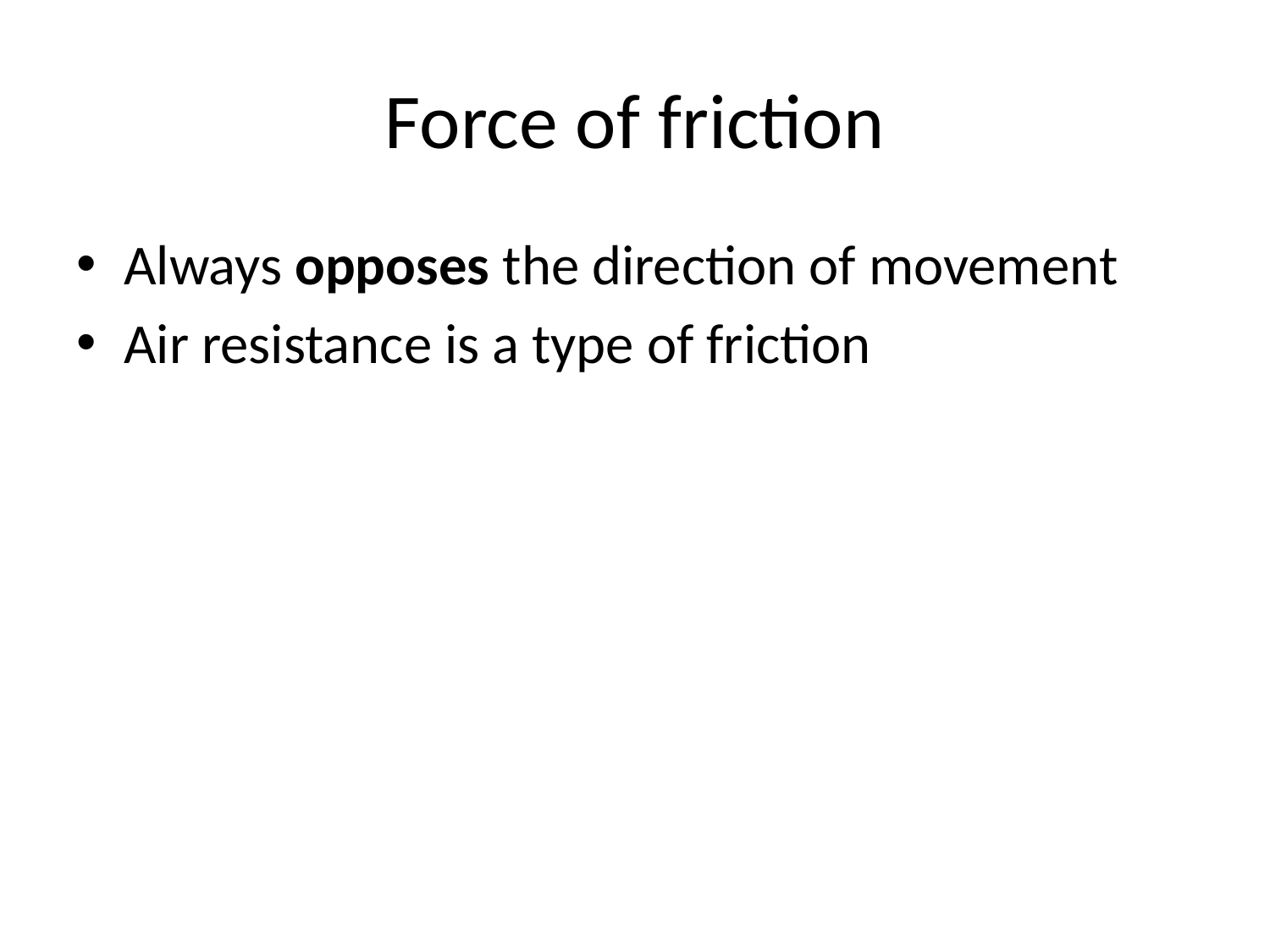

# Force of friction
Always opposes the direction of movement
Air resistance is a type of friction